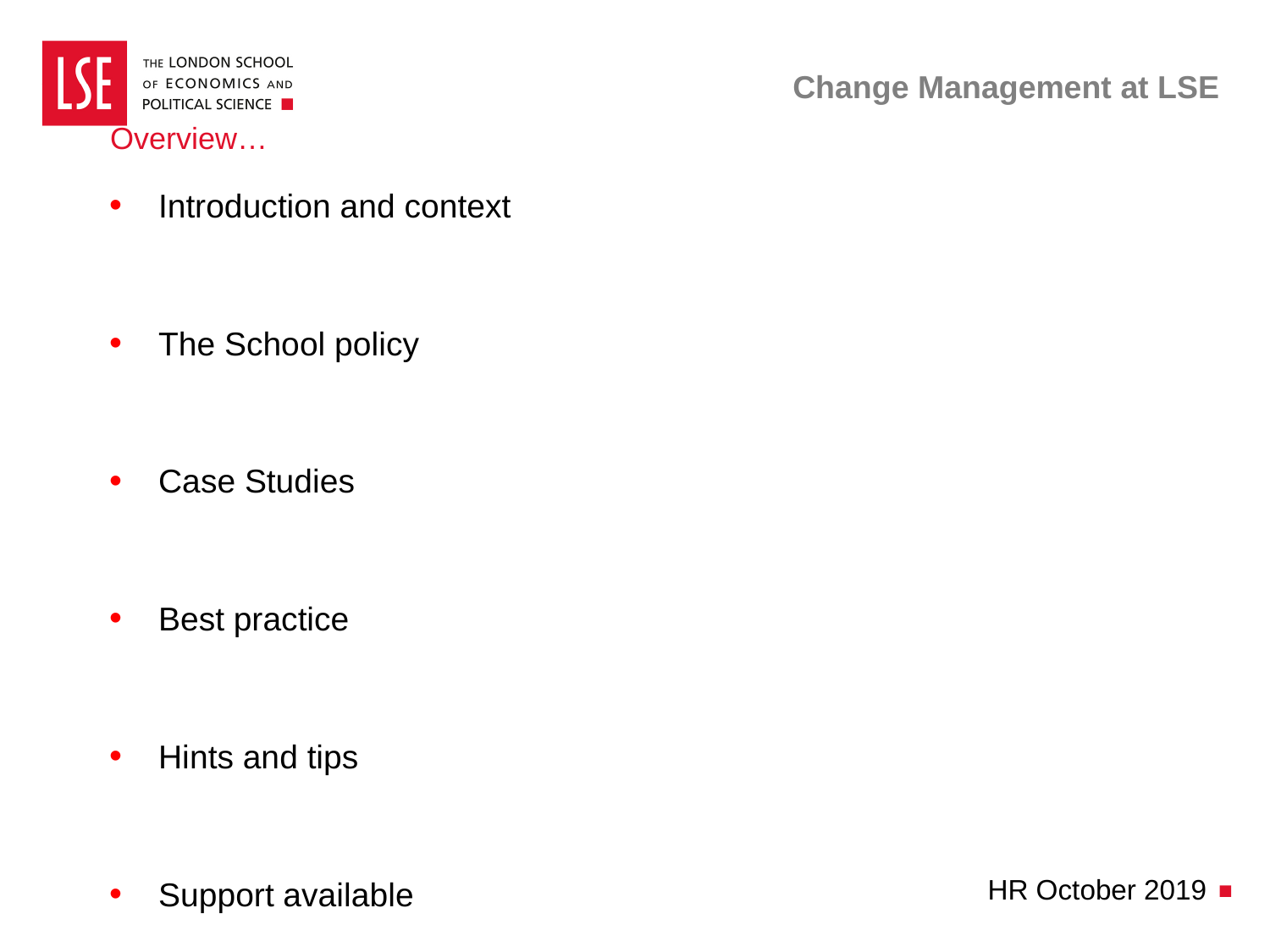

# Change Management at LSE
Overview…
Introduction and context

The School policy

Case Studies

Best practice

Hints and tips

Support available

HR October 2019